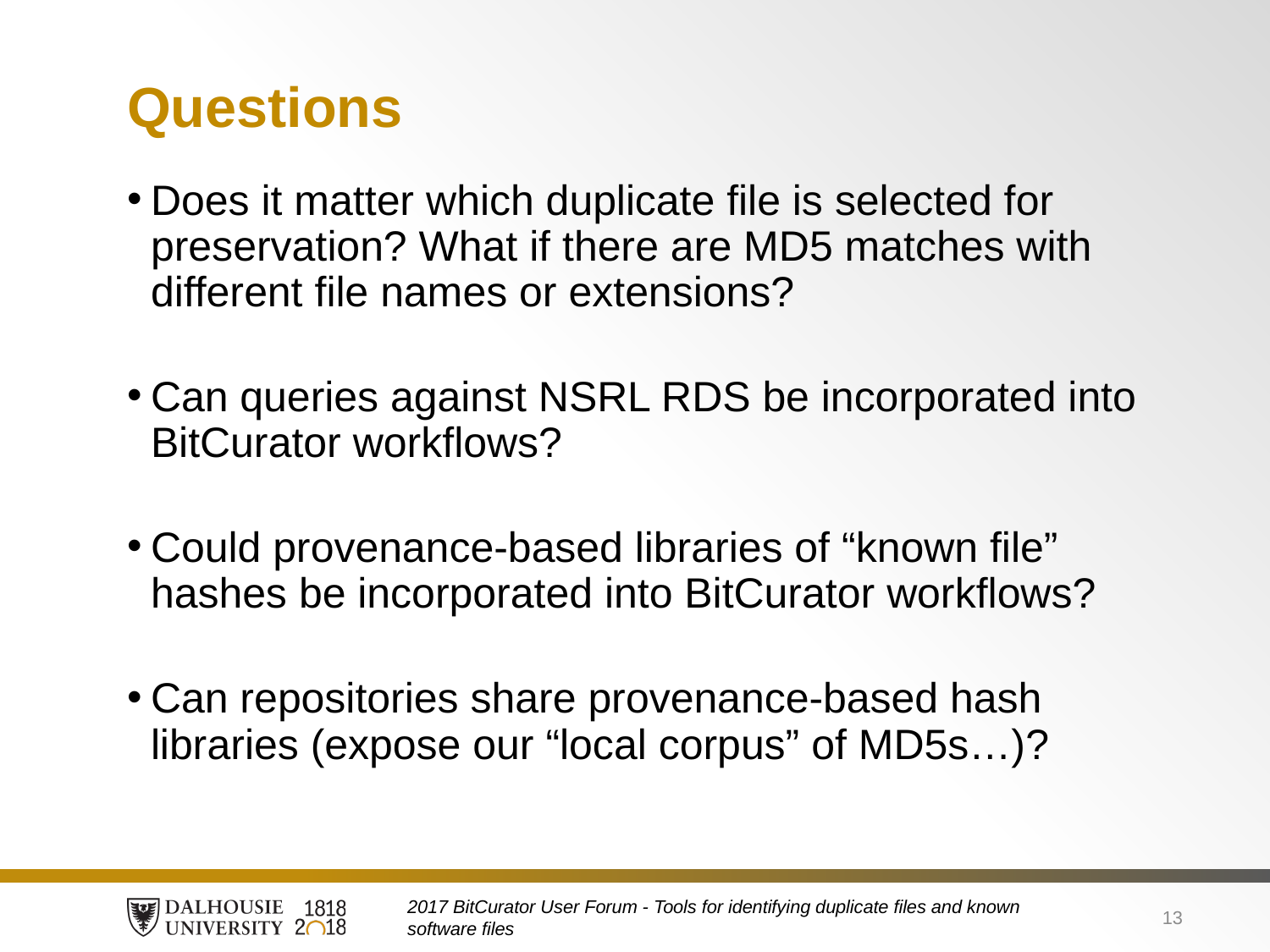

# Questions
Does it matter which duplicate file is selected for preservation? What if there are MD5 matches with different file names or extensions?
Can queries against NSRL RDS be incorporated into BitCurator workflows?
Could provenance-based libraries of “known file” hashes be incorporated into BitCurator workflows?
Can repositories share provenance-based hash libraries (expose our “local corpus” of MD5s…)?

2017 BitCurator User Forum - Tools for identifying duplicate files and known software files
13